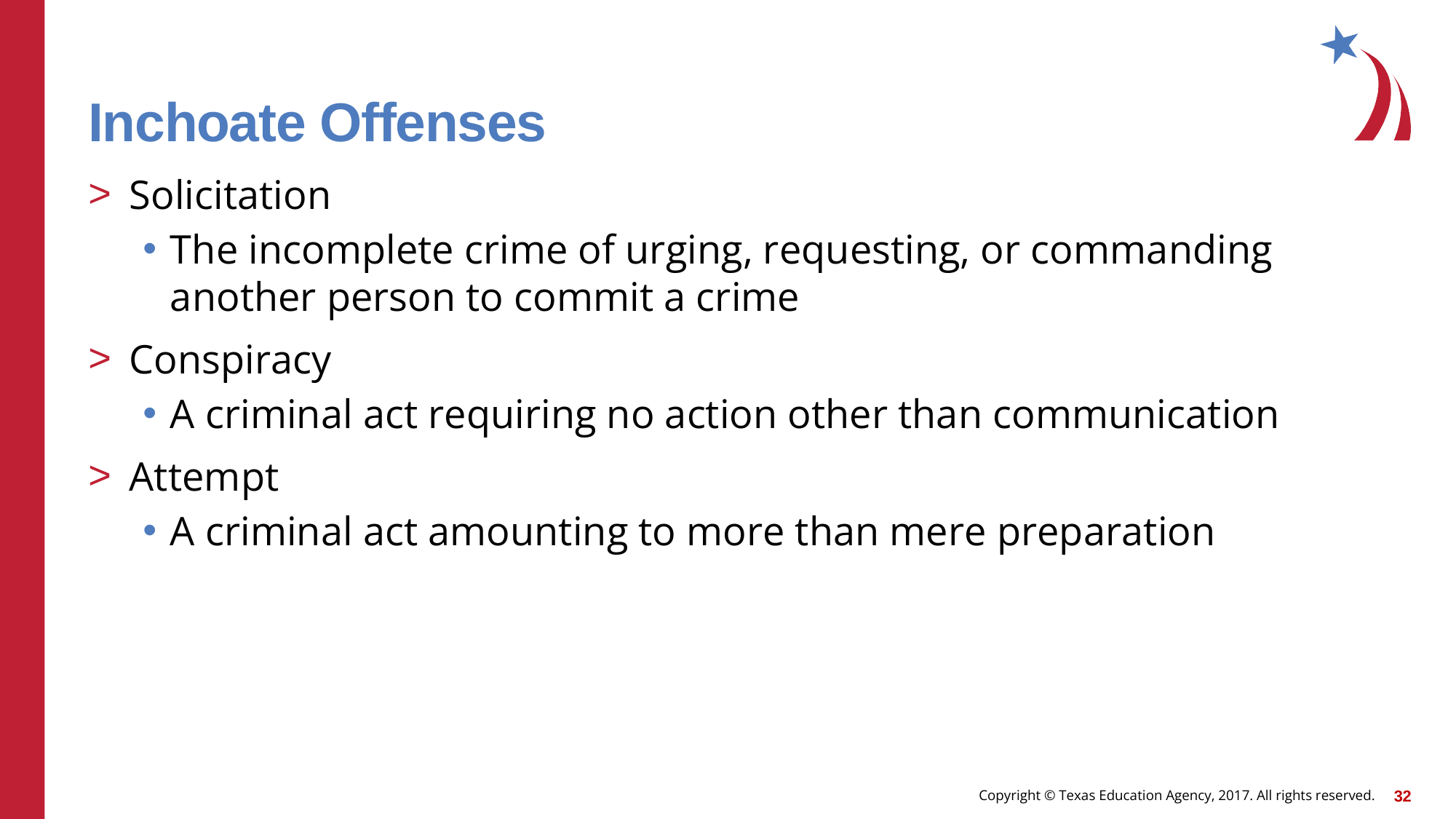

# Inchoate Offenses
Solicitation
The incomplete crime of urging, requesting, or commanding another person to commit a crime
Conspiracy
A criminal act requiring no action other than communication
Attempt
A criminal act amounting to more than mere preparation